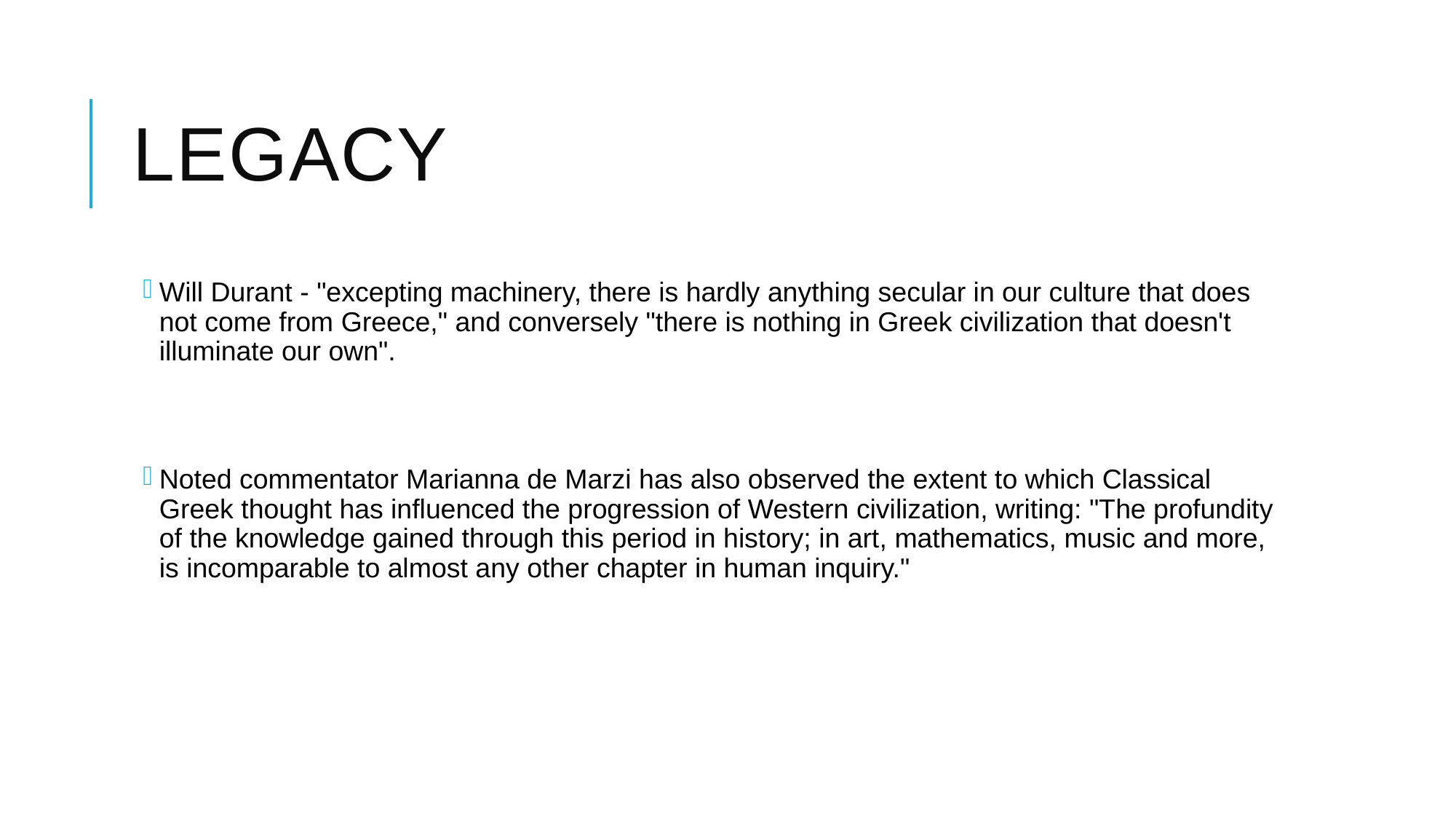

# Legacy
Will Durant - "excepting machinery, there is hardly anything secular in our culture that does not come from Greece," and conversely "there is nothing in Greek civilization that doesn't illuminate our own".

Noted commentator Marianna de Marzi has also observed the extent to which Classical Greek thought has influenced the progression of Western civilization, writing: "The profundity of the knowledge gained through this period in history; in art, mathematics, music and more, is incomparable to almost any other chapter in human inquiry."